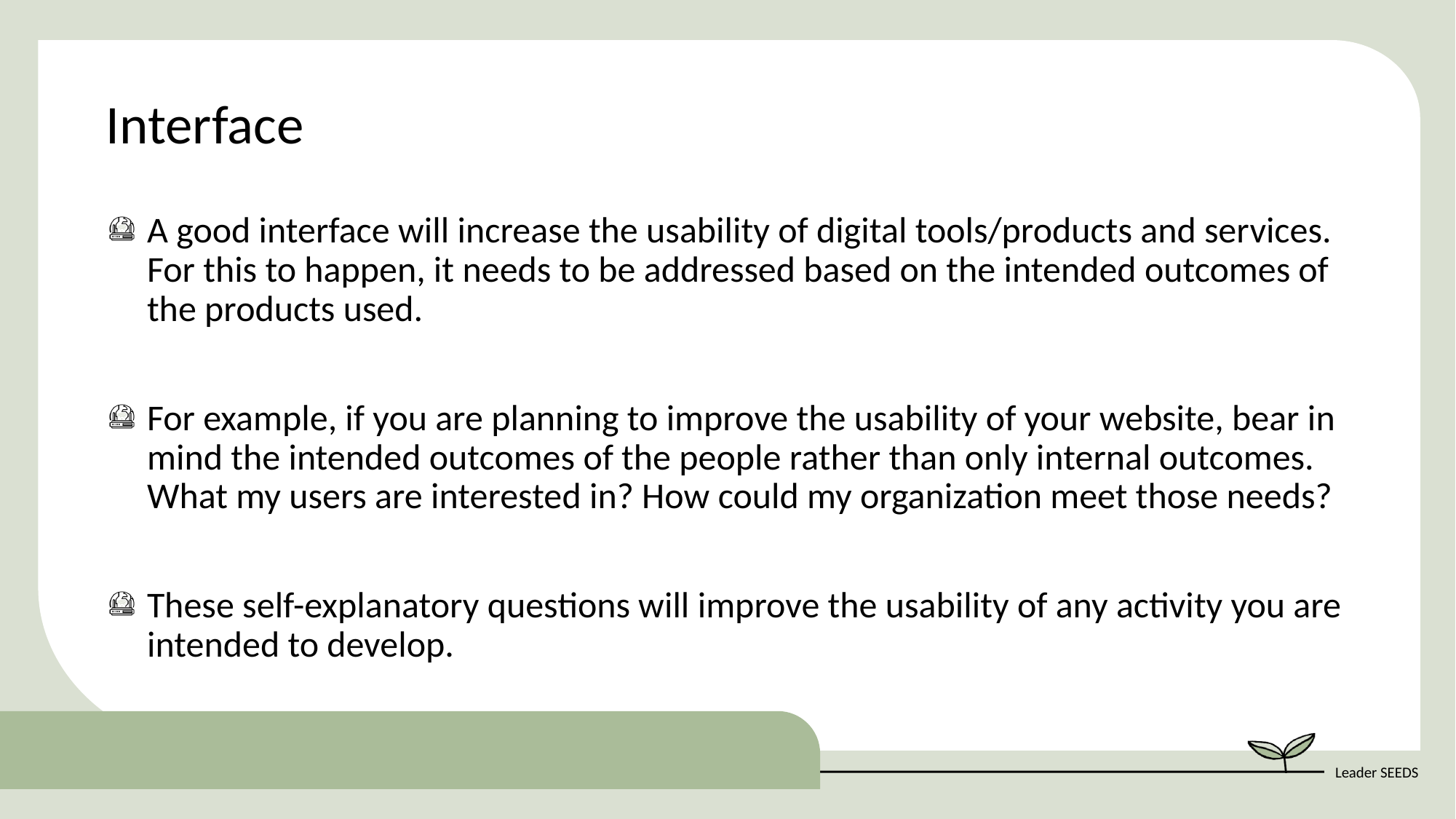

Interface
A good interface will increase the usability of digital tools/products and services. For this to happen, it needs to be addressed based on the intended outcomes of the products used.

For example, if you are planning to improve the usability of your website, bear in mind the intended outcomes of the people rather than only internal outcomes. What my users are interested in? How could my organization meet those needs?

These self-explanatory questions will improve the usability of any activity you are intended to develop.